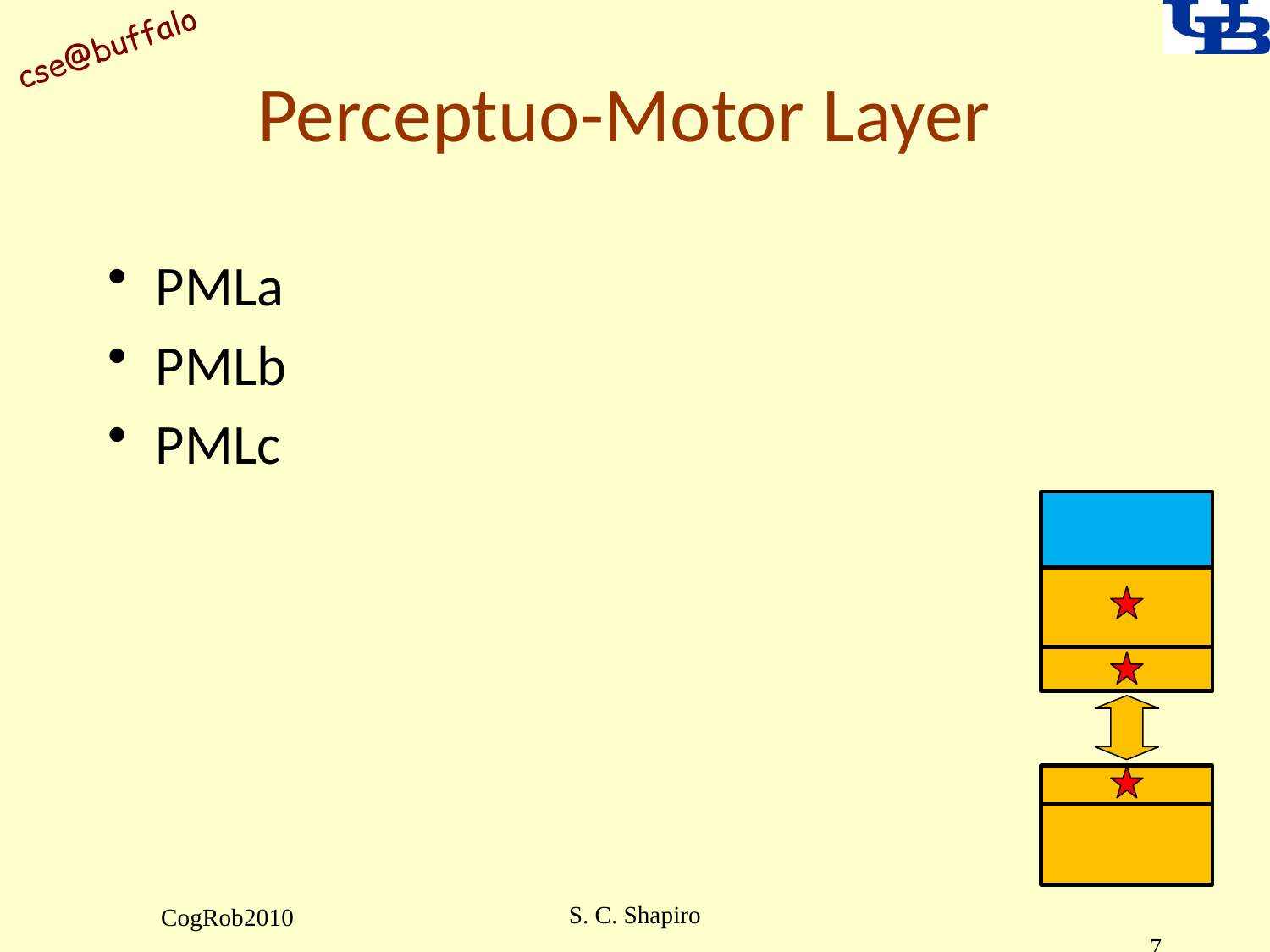

# Perceptuo-Motor Layer
PMLa
PMLb
PMLc

S. C. Shapiro
CogRob2010
7